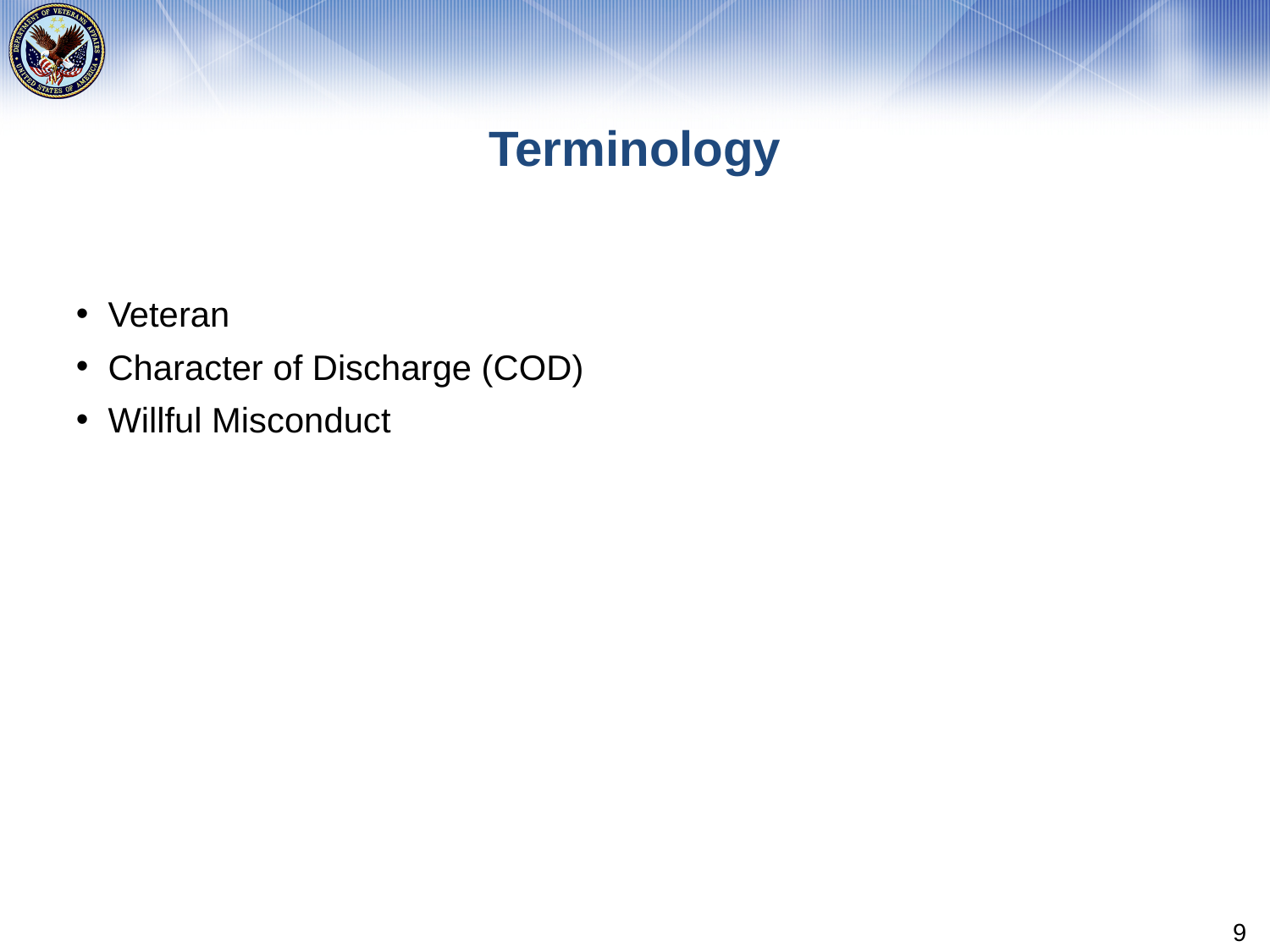

# Terminology
Veteran
Character of Discharge (COD)
Willful Misconduct
9